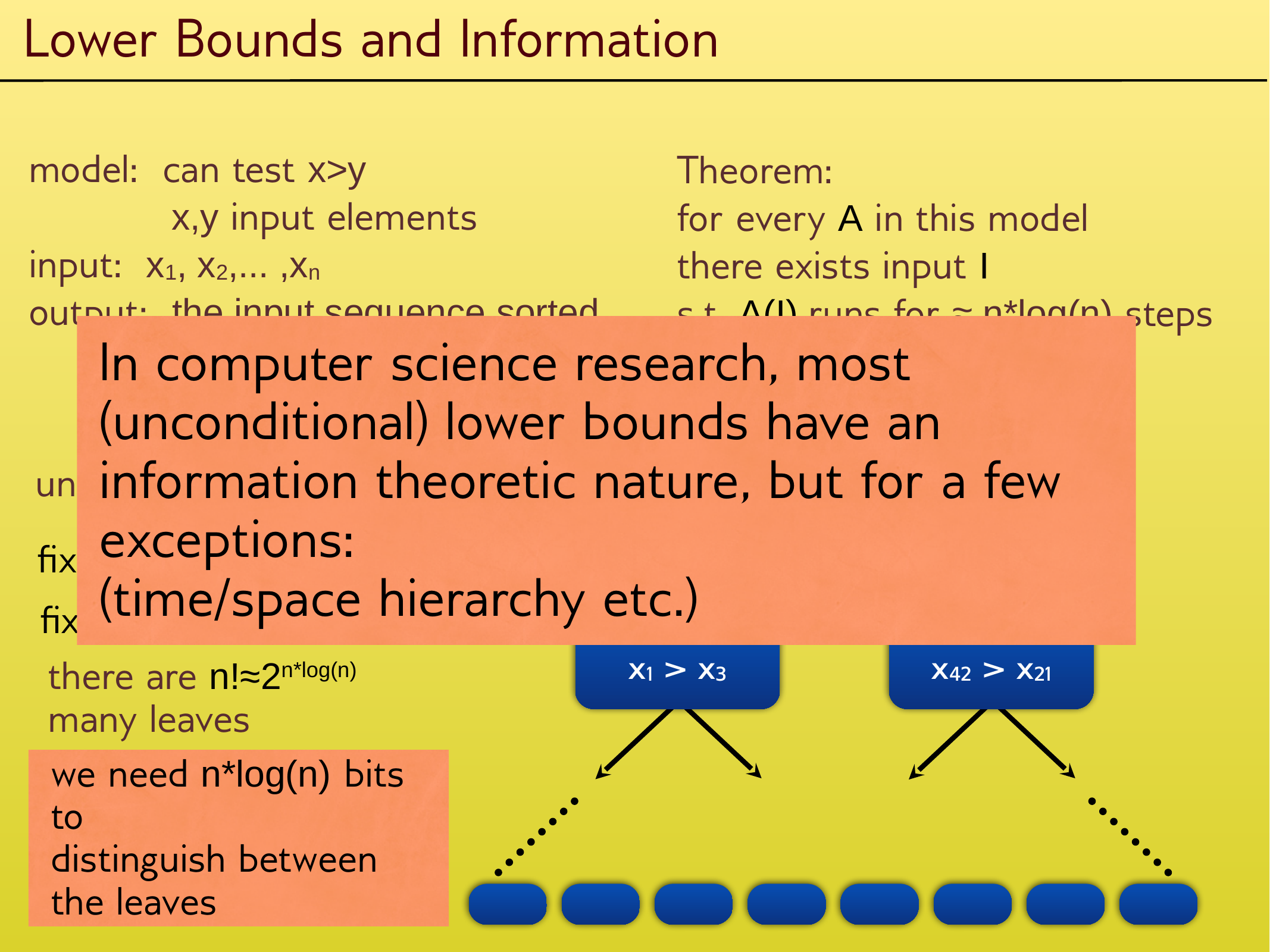

Lower Bounds and Information

model:  can test x>y
            x,y input elements
input:  x1, x2,... ,xn
output:  the input sequence sorted
Theorem:
for every A in this model
there exists input I
s.t. A(I) runs for ≈ n*log(n) steps
In computer science research, most (unconditional) lower bounds have an information theoretic nature, but for a few exceptions:
(time/space hierarchy etc.)
...you don’t!
how to construct this input I?
uniformity and lower bounds...
x4 > x6
YES
NO

fix the input length n
fix an arbitrary algorithm An
x1 > x3
x42 > x21
there are n!≈2n*log(n)
many leaves

we need n*log(n) bits to
distinguish between the leaves